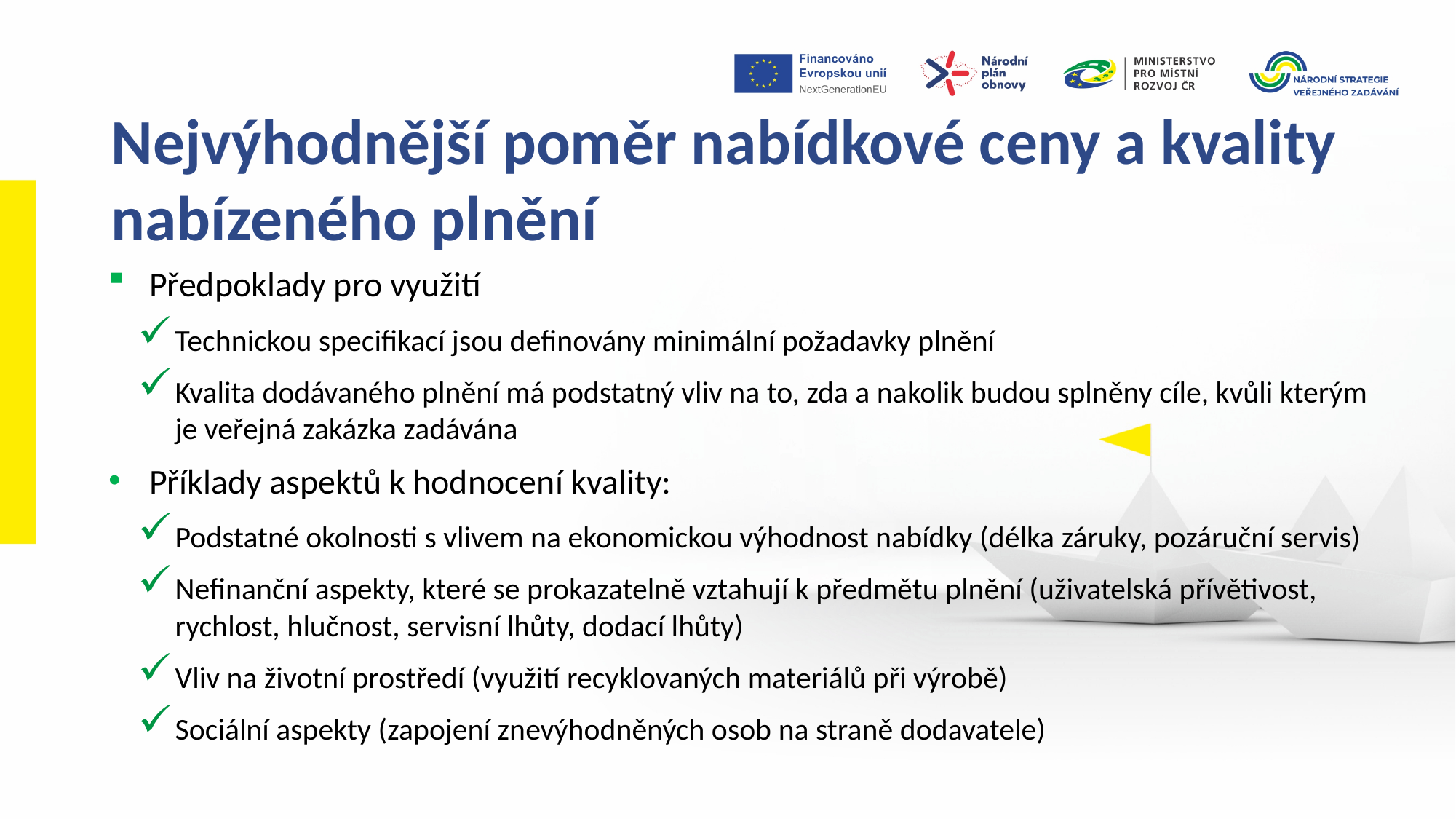

Nejvýhodnější poměr nabídkové ceny a kvality nabízeného plnění
Předpoklady pro využití
Technickou specifikací jsou definovány minimální požadavky plnění
Kvalita dodávaného plnění má podstatný vliv na to, zda a nakolik budou splněny cíle, kvůli kterým je veřejná zakázka zadávána
Příklady aspektů k hodnocení kvality:
Podstatné okolnosti s vlivem na ekonomickou výhodnost nabídky (délka záruky, pozáruční servis)
Nefinanční aspekty, které se prokazatelně vztahují k předmětu plnění (uživatelská přívětivost, rychlost, hlučnost, servisní lhůty, dodací lhůty)
Vliv na životní prostředí (využití recyklovaných materiálů při výrobě)
Sociální aspekty (zapojení znevýhodněných osob na straně dodavatele)